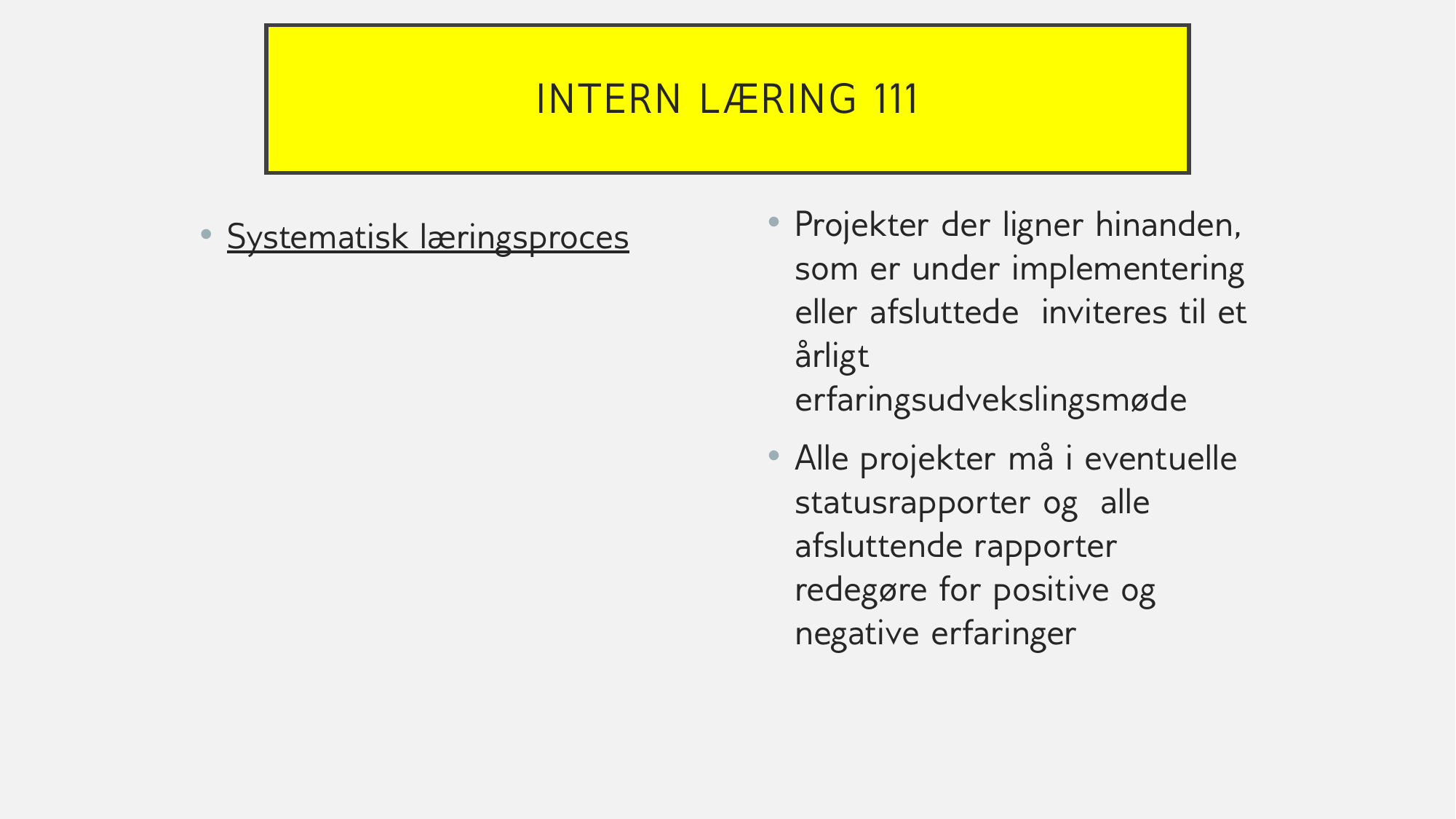

# INTERN LÆRING 111
Projekter der ligner hinanden, som er under implementering eller afsluttede  inviteres til et årligt erfaringsudvekslingsmøde
Alle projekter må i eventuelle statusrapporter og  alle afsluttende rapporter redegøre for positive og negative erfaringer

Systematisk læringsproces